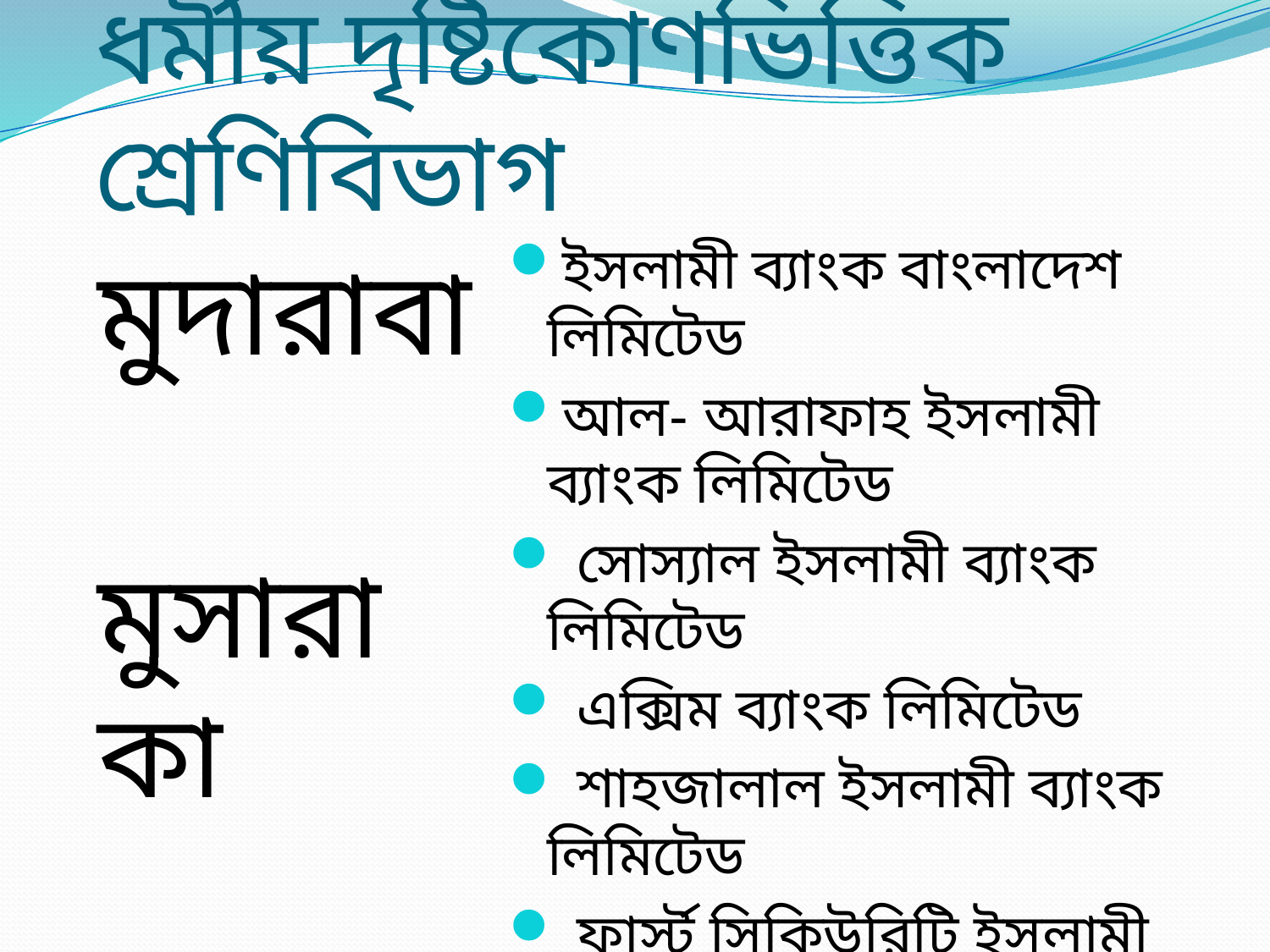

# ধর্মীয় দৃষ্টিকোণভিত্তিক শ্রেণিবিভাগ
মুদারাবা
 মুসারাকা
 মুরাবাহা
 ইজারা

ইসলামী ব্যাংক বাংলাদেশ লিমিটেড
আল- আরাফাহ ইসলামী ব্যাংক লিমিটেড
 সোস্যাল ইসলামী ব্যাংক লিমিটেড
 এক্সিম ব্যাংক লিমিটেড
 শাহজালাল ইসলামী ব্যাংক লিমিটেড
 ফার্স্ট সিকিউরিটি ইসলামী ব্যাংক লিমিটেড
 আইসিবি ইসলামী ব্যাংক লিমিটেড